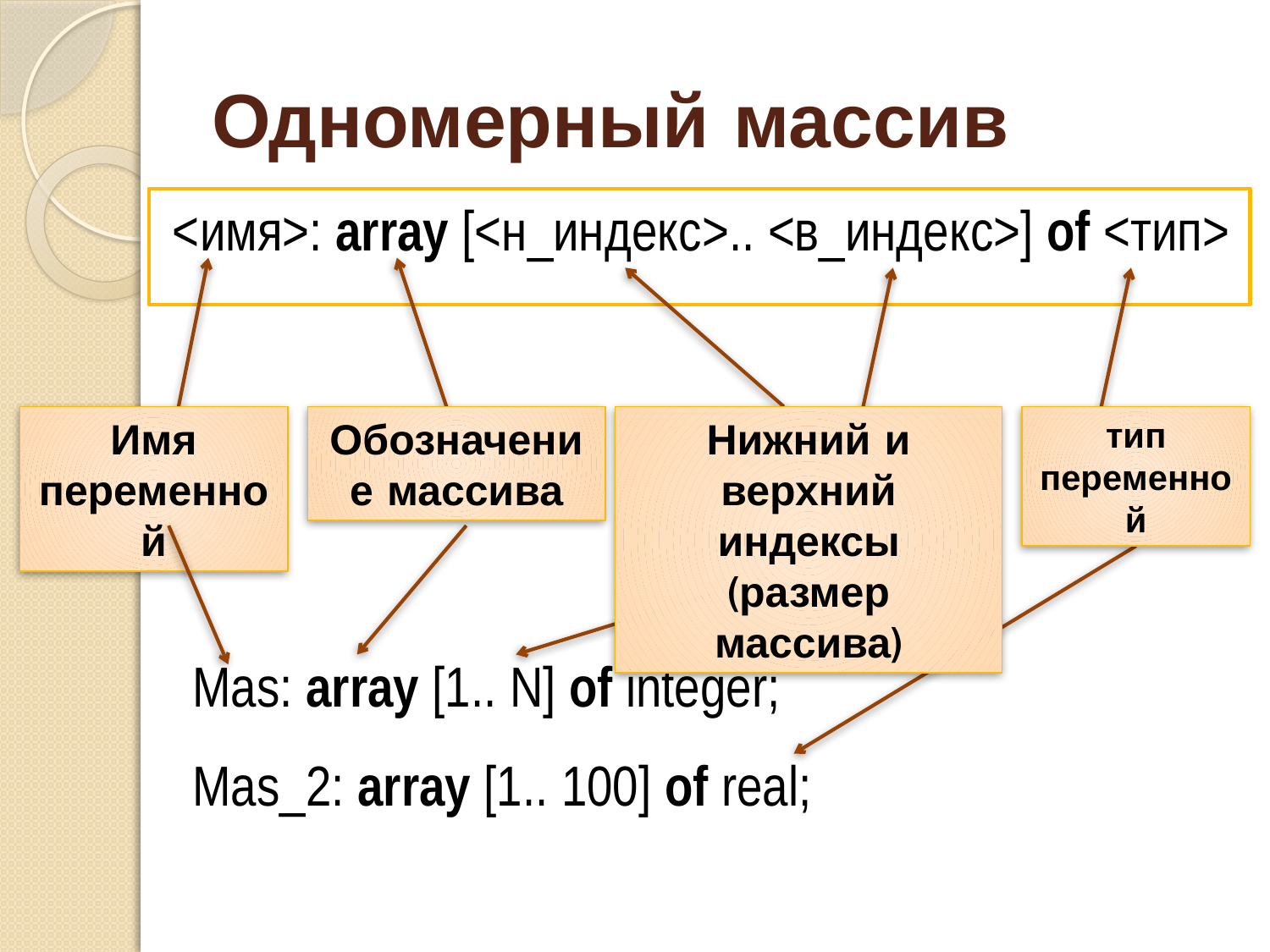

# Одномерный массив
<имя>: array [<н_индекс>.. <в_индекс>] of <тип>
Имя переменной
Обозначение массива
Нижний и верхний индексы
(размер массива)
тип переменной
Mas: array [1.. N] of integer;
Mas_2: array [1.. 100] of real;